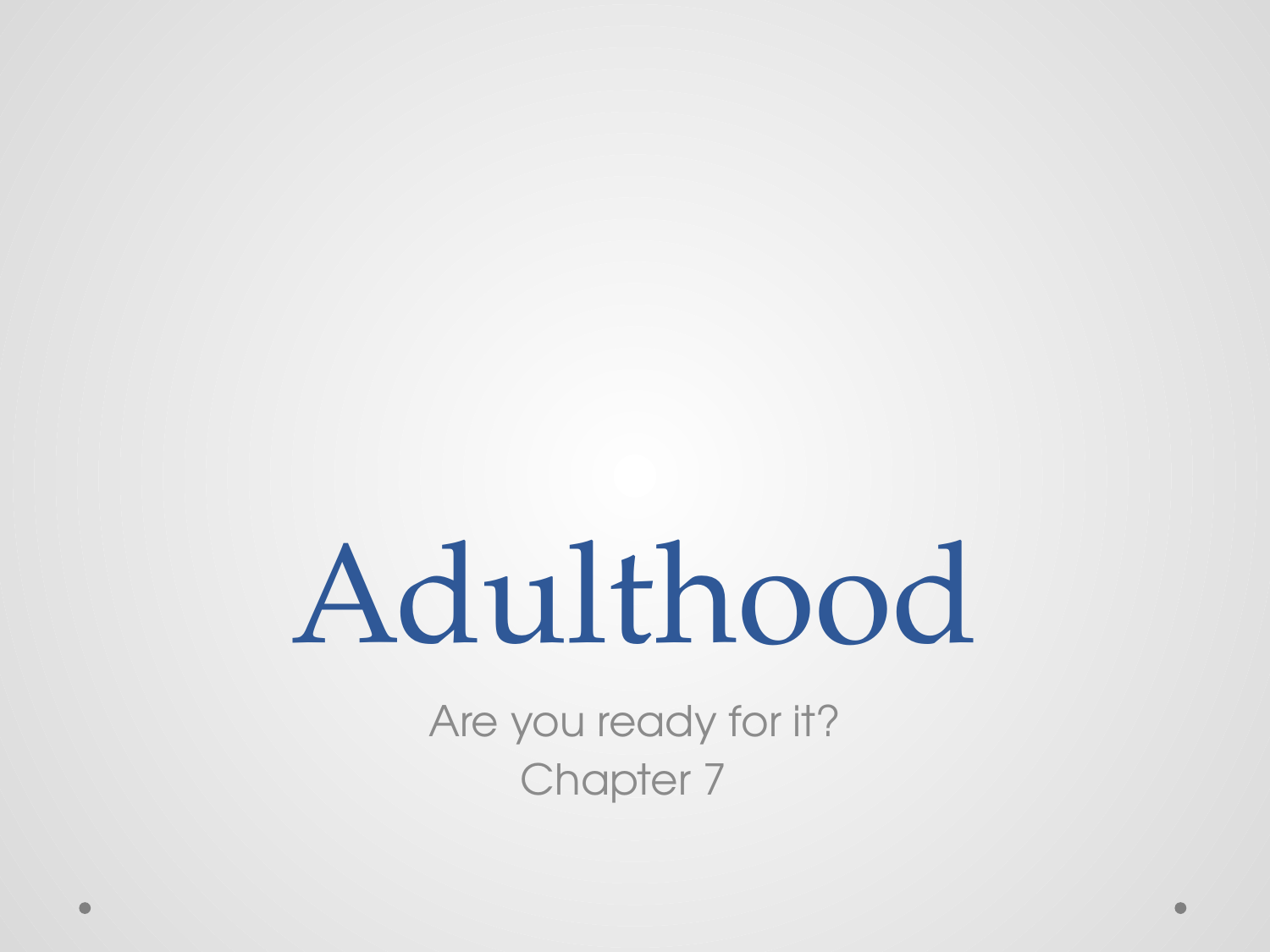

# Adulthood
Are you ready for it?
Chapter 7